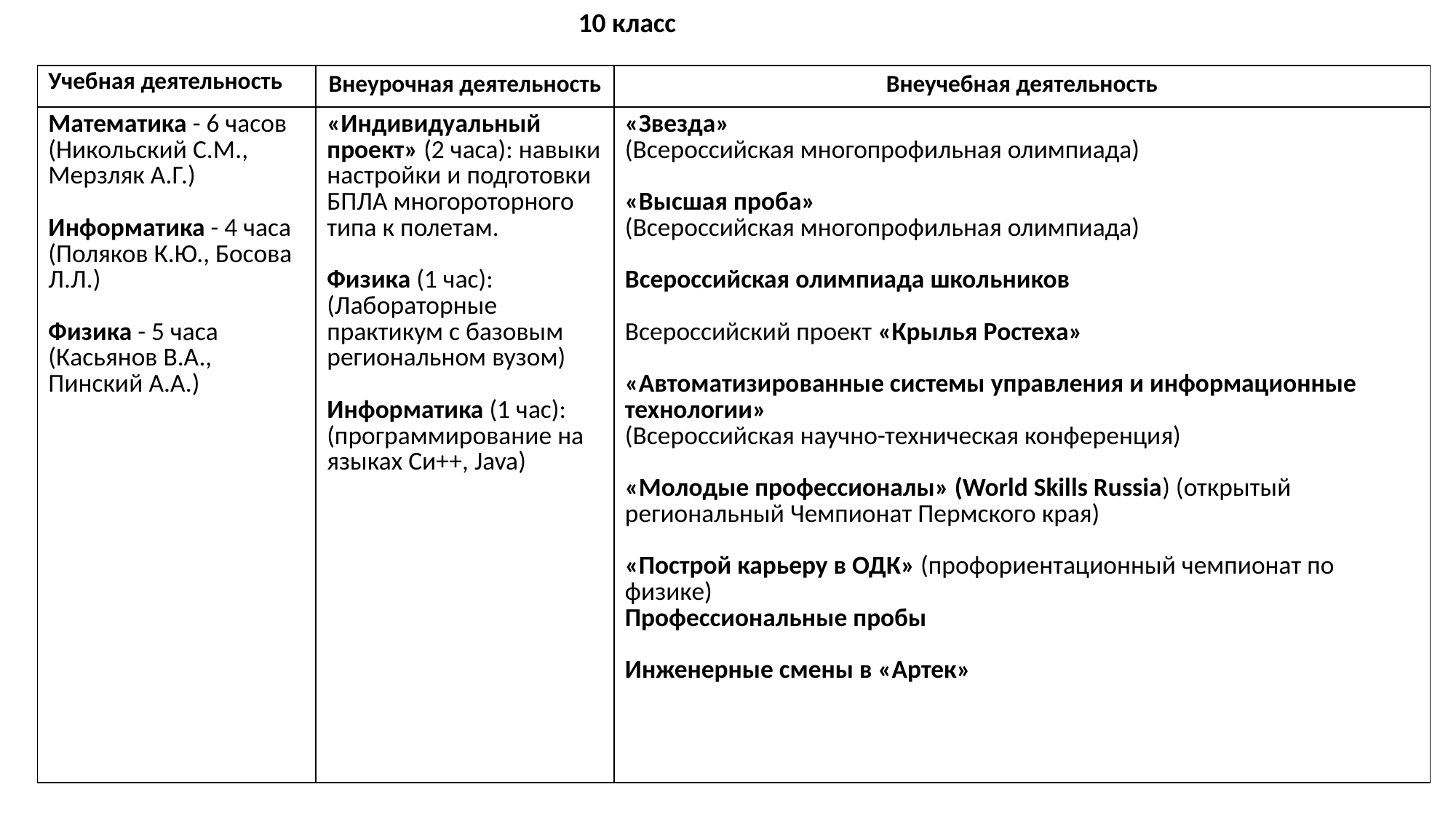

10 класс
| Учебная деятельность | Внеурочная деятельность | Внеучебная деятельность |
| --- | --- | --- |
| Математика - 6 часов (Никольский С.М., Мерзляк А.Г.) Информатика - 4 часа (Поляков К.Ю., Босова Л.Л.) Физика - 5 часа (Касьянов В.А., Пинский А.А.) | «Индивидуальный проект» (2 часа): навыки настройки и подготовки БПЛА многороторного типа к полетам. Физика (1 час): (Лабораторные практикум с базовым региональном вузом) Информатика (1 час): (программирование на языках Си++, Java) | «Звезда» (Всероссийская многопрофильная олимпиада) «Высшая проба» (Всероссийская многопрофильная олимпиада) Всероссийская олимпиада школьников Всероссийский проект «Крылья Ростеха» «Автоматизированные системы управления и информационные технологии» (Всероссийская научно-техническая конференция) «Молодые профессионалы» (World Skills Russia) (открытый региональный Чемпионат Пермского края) «Построй карьеру в ОДК» (профориентационный чемпионат по физике) Профессиональные пробы Инженерные смены в «Артек» |